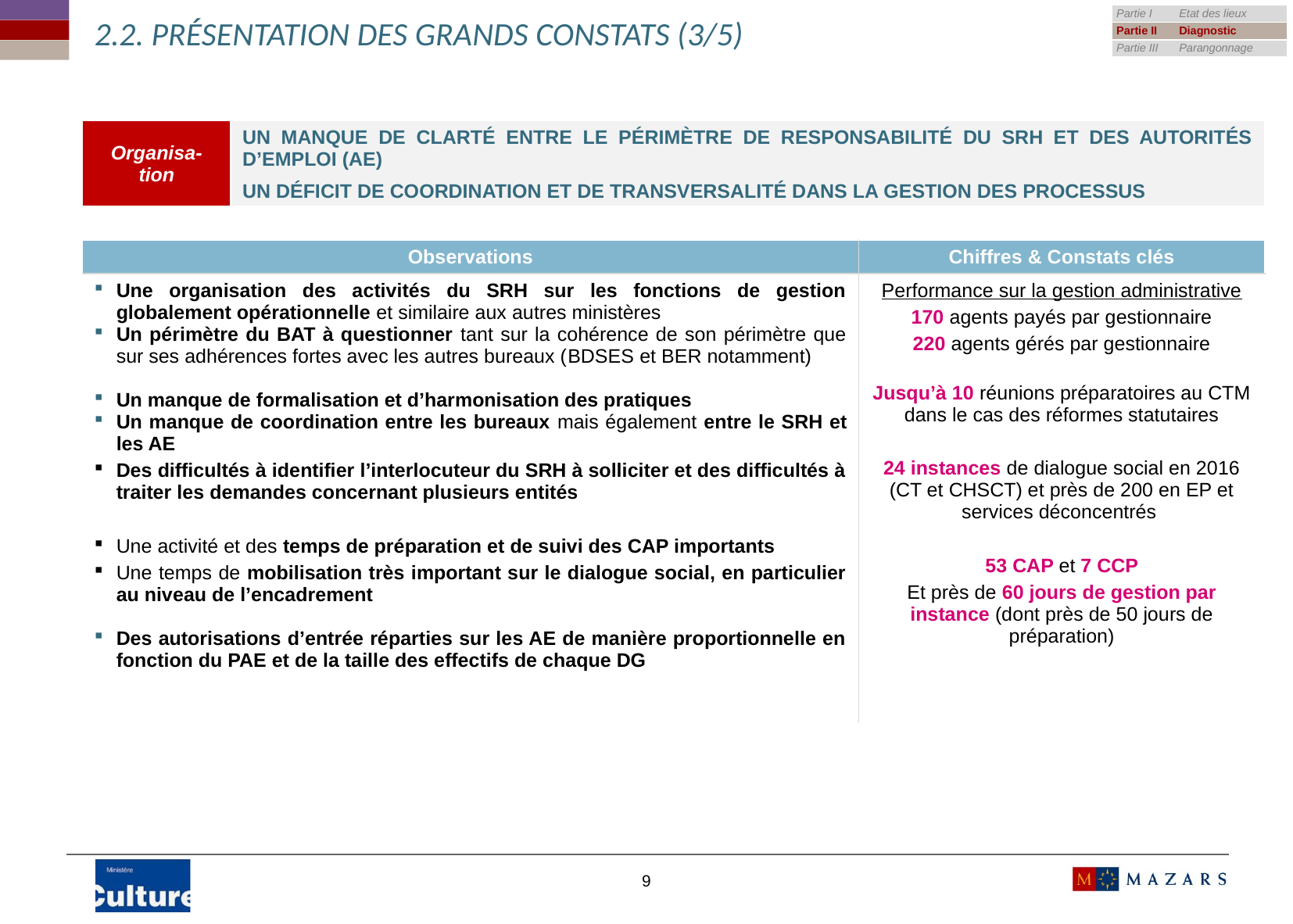

| Partie I | Etat des lieux |
| --- | --- |
| Partie II | Diagnostic |
| Partie III | Parangonnage |
# 2.2. Présentation des grands constats (3/5)
| Organisa-tion | Un manque de clarté entre le périmètre de responsabilité du SRH et des Autorités d’emploi (AE) Un déficit de coordination et de transversalité dans la gestion des processus |
| --- | --- |
| Observations | Chiffres & Constats clés |
| --- | --- |
| Une organisation des activités du SRH sur les fonctions de gestion globalement opérationnelle et similaire aux autres ministères Un périmètre du BAT à questionner tant sur la cohérence de son périmètre que sur ses adhérences fortes avec les autres bureaux (BDSES et BER notamment) Un manque de formalisation et d’harmonisation des pratiques Un manque de coordination entre les bureaux mais également entre le SRH et les AE Des difficultés à identifier l’interlocuteur du SRH à solliciter et des difficultés à traiter les demandes concernant plusieurs entités Une activité et des temps de préparation et de suivi des CAP importants Une temps de mobilisation très important sur le dialogue social, en particulier au niveau de l’encadrement Des autorisations d’entrée réparties sur les AE de manière proportionnelle en fonction du PAE et de la taille des effectifs de chaque DG | Performance sur la gestion administrative 170 agents payés par gestionnaire 220 agents gérés par gestionnaire Jusqu’à 10 réunions préparatoires au CTM dans le cas des réformes statutaires 24 instances de dialogue social en 2016 (CT et CHSCT) et près de 200 en EP et services déconcentrés 53 CAP et 7 CCP Et près de 60 jours de gestion par instance (dont près de 50 jours de préparation) |
9